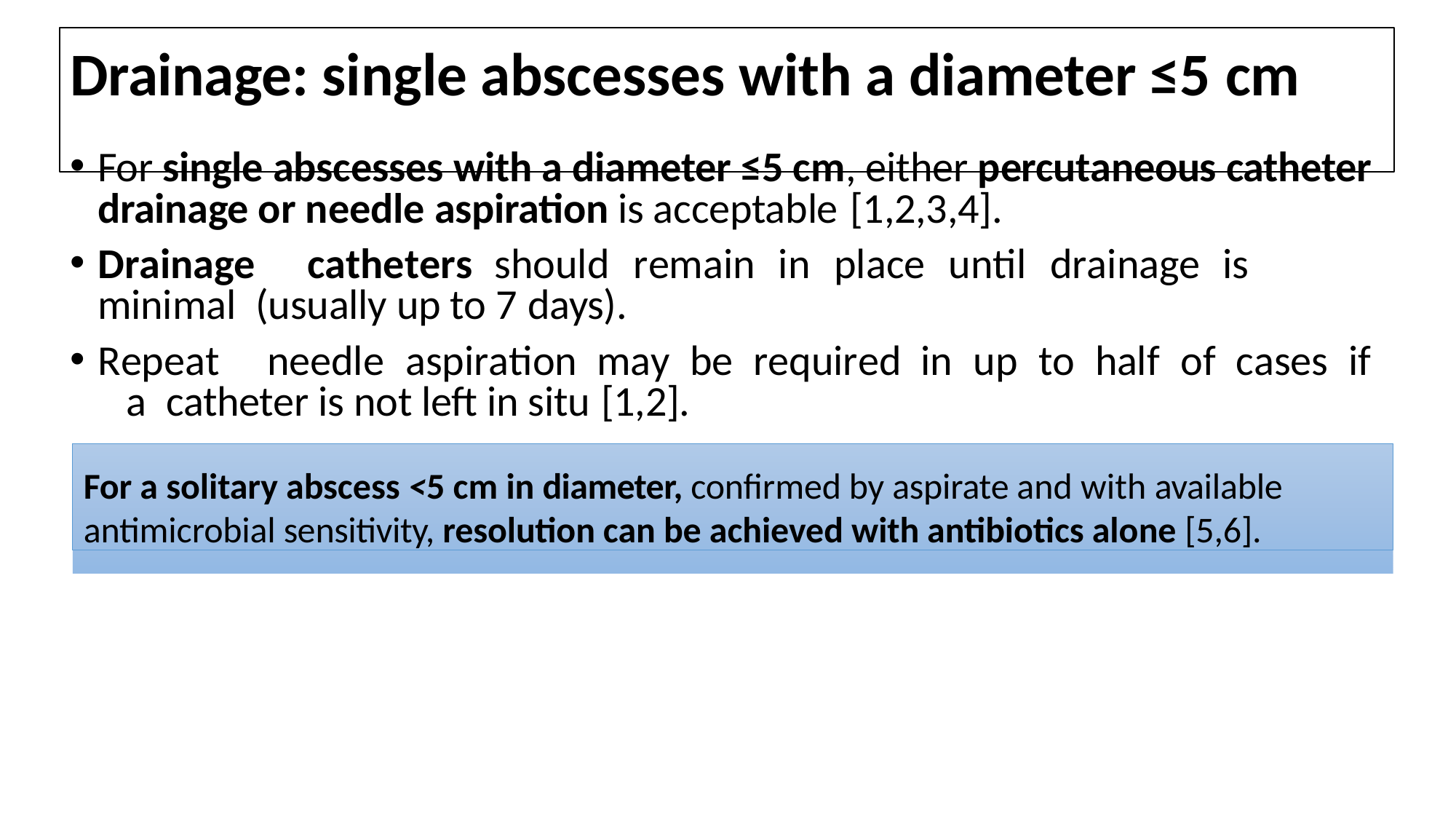

# Drainage: single abscesses with a diameter ≤5 cm
For single abscesses with a diameter ≤5 cm, either percutaneous catheter  drainage or needle aspiration is acceptable [1,2,3,4].
Drainage	catheters	should	remain	in	place	until	drainage	is	minimal  (usually up to 7 days).
Repeat	needle	aspiration	may	be	required	in	up	to	half	of	cases	if	a  catheter is not left in situ [1,2].

For a solitary abscess <5 cm in diameter, confirmed by aspirate and with available  antimicrobial sensitivity, resolution can be achieved with antibiotics alone [5,6].